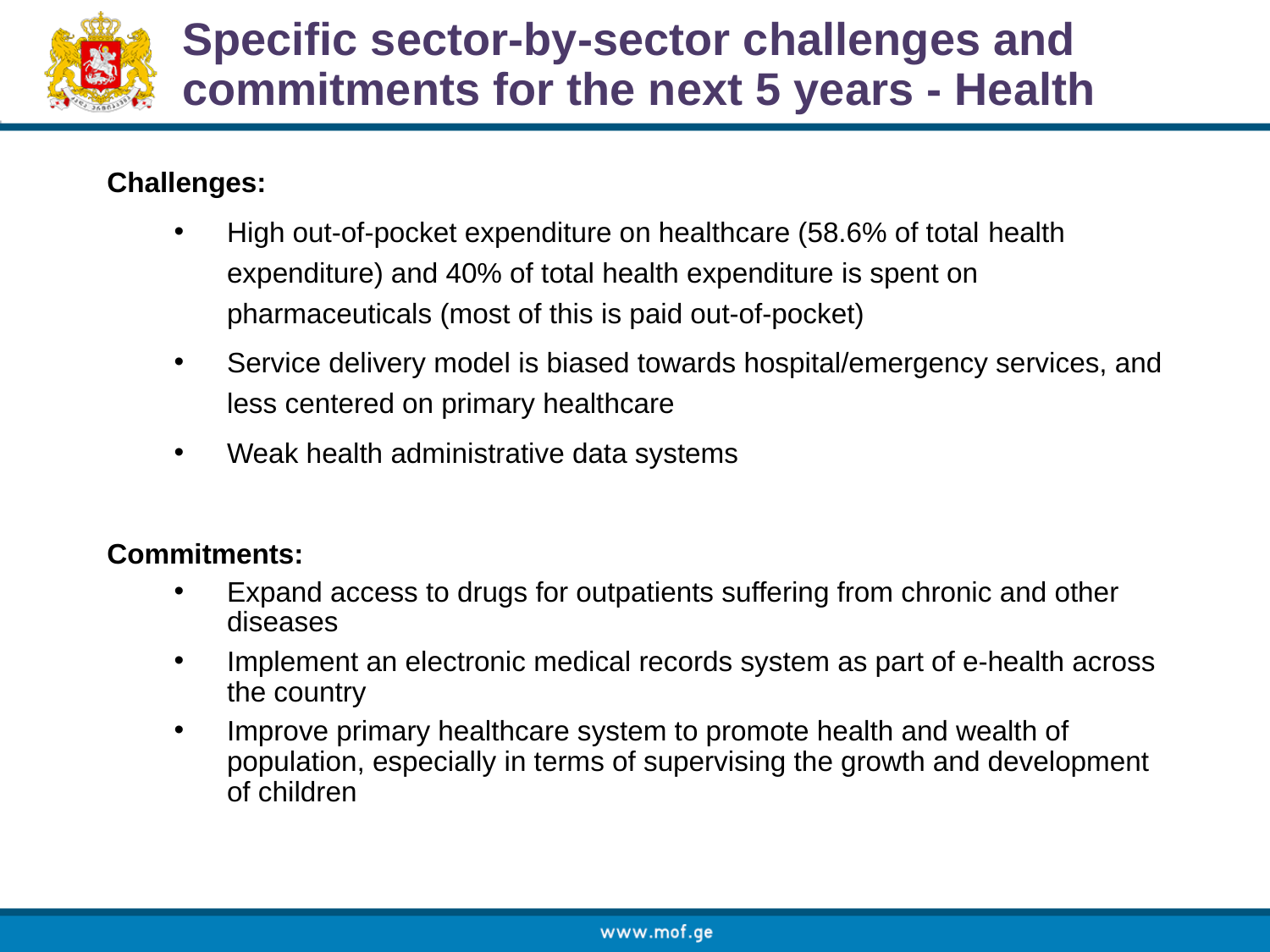

# Specific sector-by-sector challenges and commitments for the next 5 years - Health
Challenges:
High out-of-pocket expenditure on healthcare (58.6% of total health expenditure) and 40% of total health expenditure is spent on pharmaceuticals (most of this is paid out-of-pocket)
Service delivery model is biased towards hospital/emergency services, and less centered on primary healthcare
Weak health administrative data systems

Commitments:
Expand access to drugs for outpatients suffering from chronic and other diseases
Implement an electronic medical records system as part of e-health across the country
Improve primary healthcare system to promote health and wealth of population, especially in terms of supervising the growth and development of children